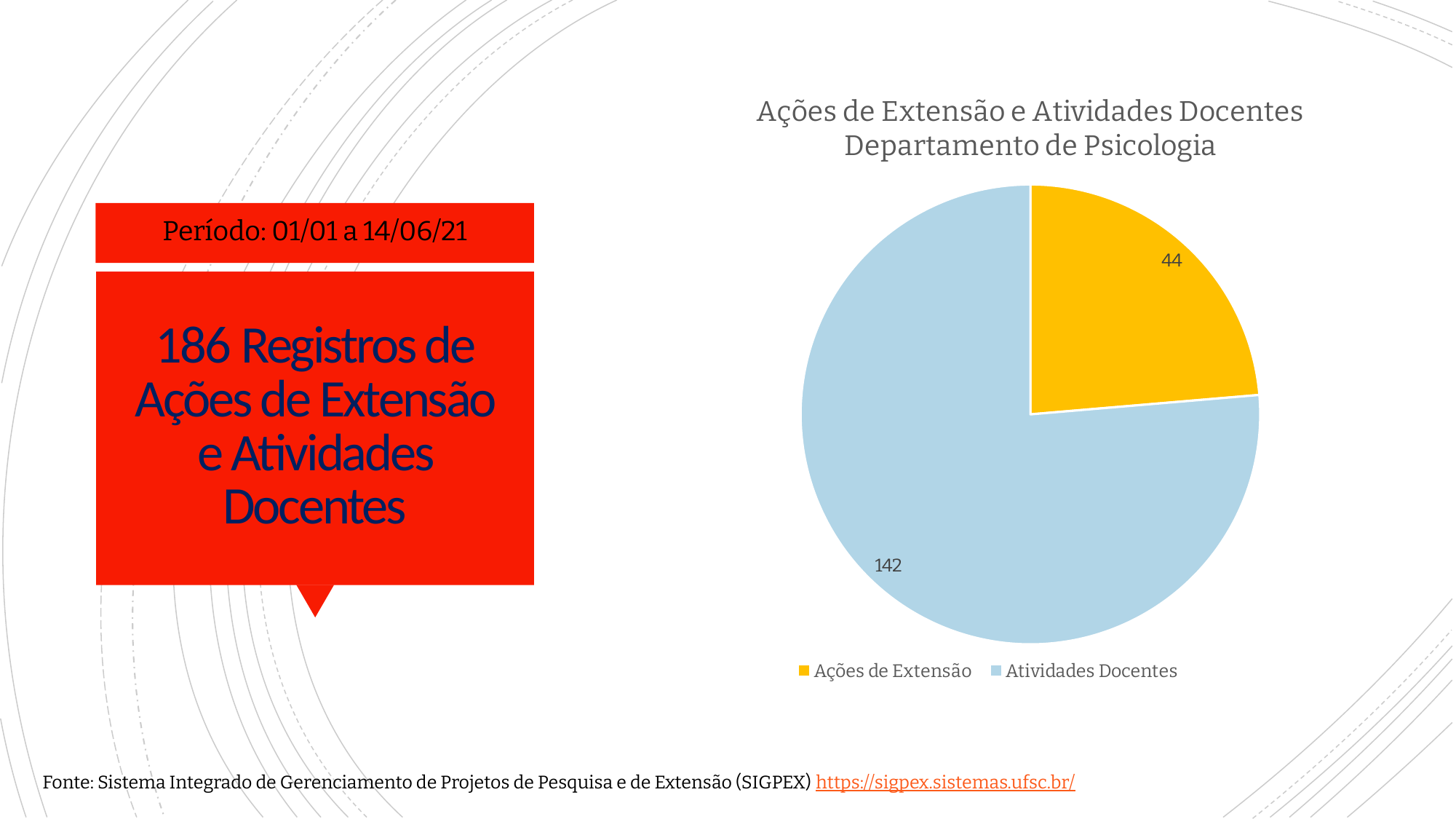

### Chart:

| Category | Ações de Extensão e Atividades Docentes Departamento de Psicologia | Coluna1 |
|---|---|---|
| Ações de Extensão | 44.0 | None |
| Atividades Docentes | 142.0 | None |
Período: 01/01 a 14/06/21
# 186 Registros de Ações de Extensão e Atividades Docentes
Fonte: Sistema Integrado de Gerenciamento de Projetos de Pesquisa e de Extensão (SIGPEX) https://sigpex.sistemas.ufsc.br/